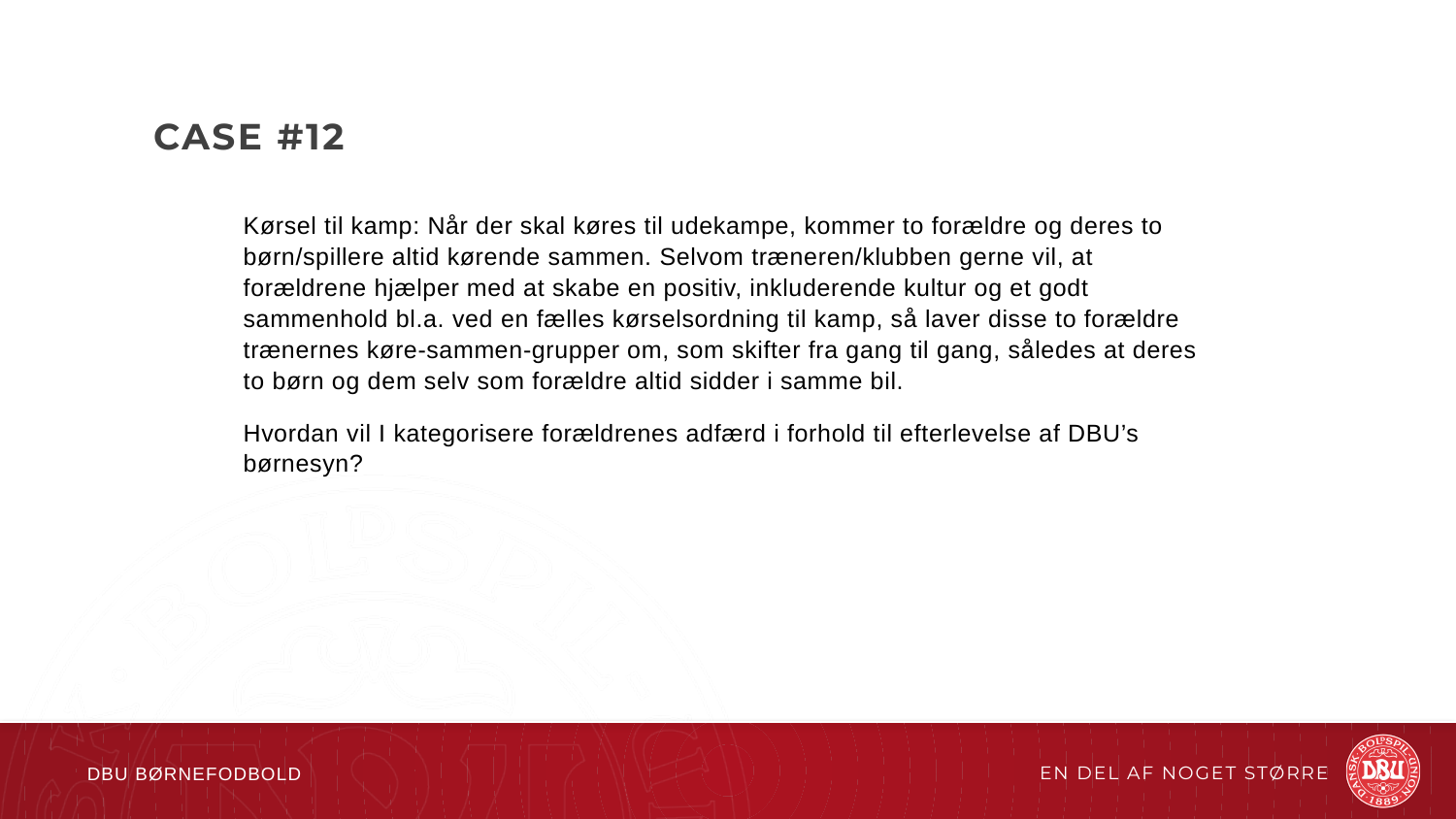

# Case #12
Kørsel til kamp: Når der skal køres til udekampe, kommer to forældre og deres to børn/spillere altid kørende sammen. Selvom træneren/klubben gerne vil, at forældrene hjælper med at skabe en positiv, inkluderende kultur og et godt sammenhold bl.a. ved en fælles kørselsordning til kamp, så laver disse to forældre trænernes køre-sammen-grupper om, som skifter fra gang til gang, således at deres to børn og dem selv som forældre altid sidder i samme bil.
Hvordan vil I kategorisere forældrenes adfærd i forhold til efterlevelse af DBU’s børnesyn?